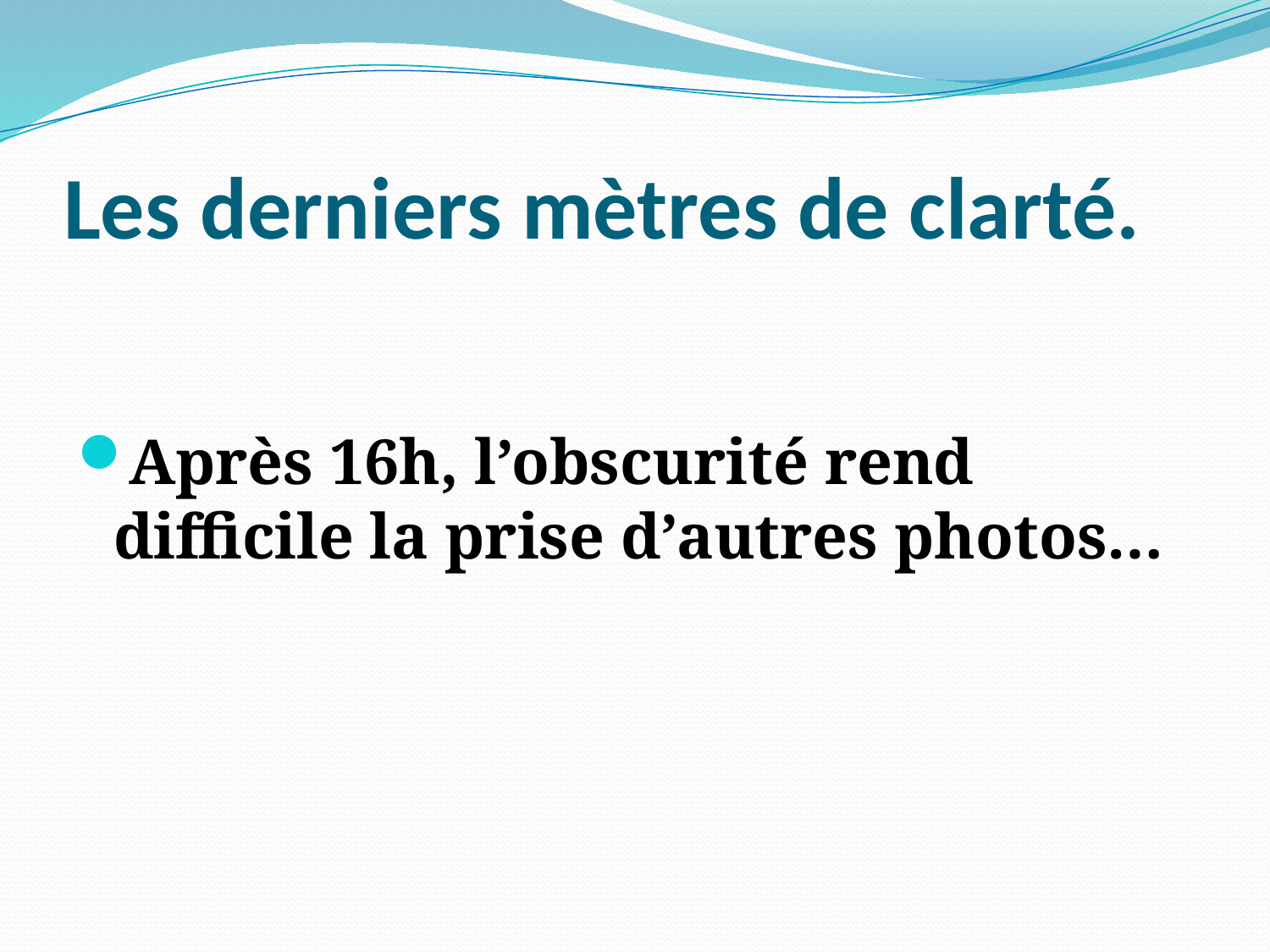

# Les derniers mètres de clarté.
Après 16h, l’obscurité rend difficile la prise d’autres photos…